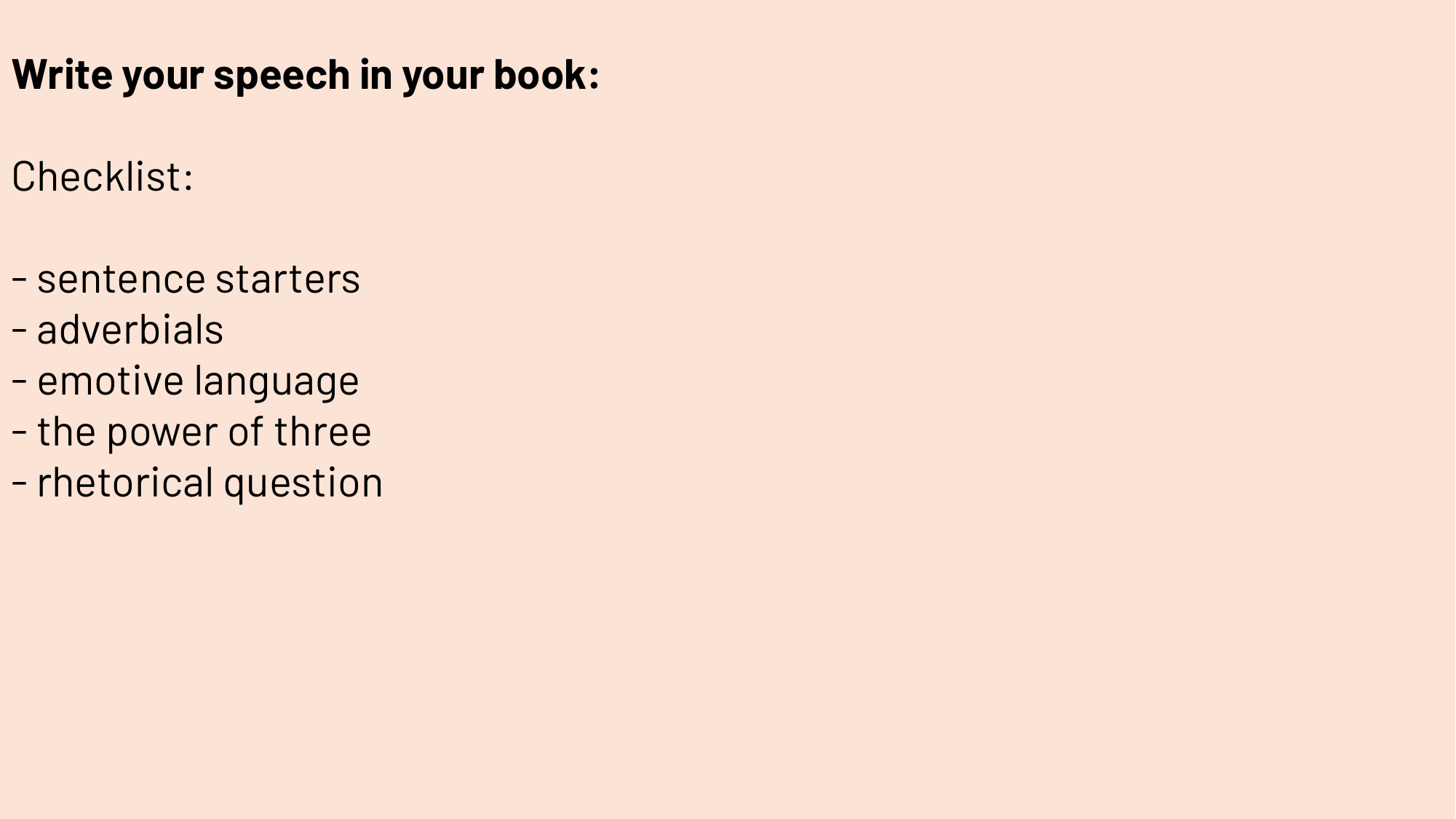

Write your speech in your book:
Checklist:
- sentence starters
- adverbials
- emotive language
- the power of three
- rhetorical question